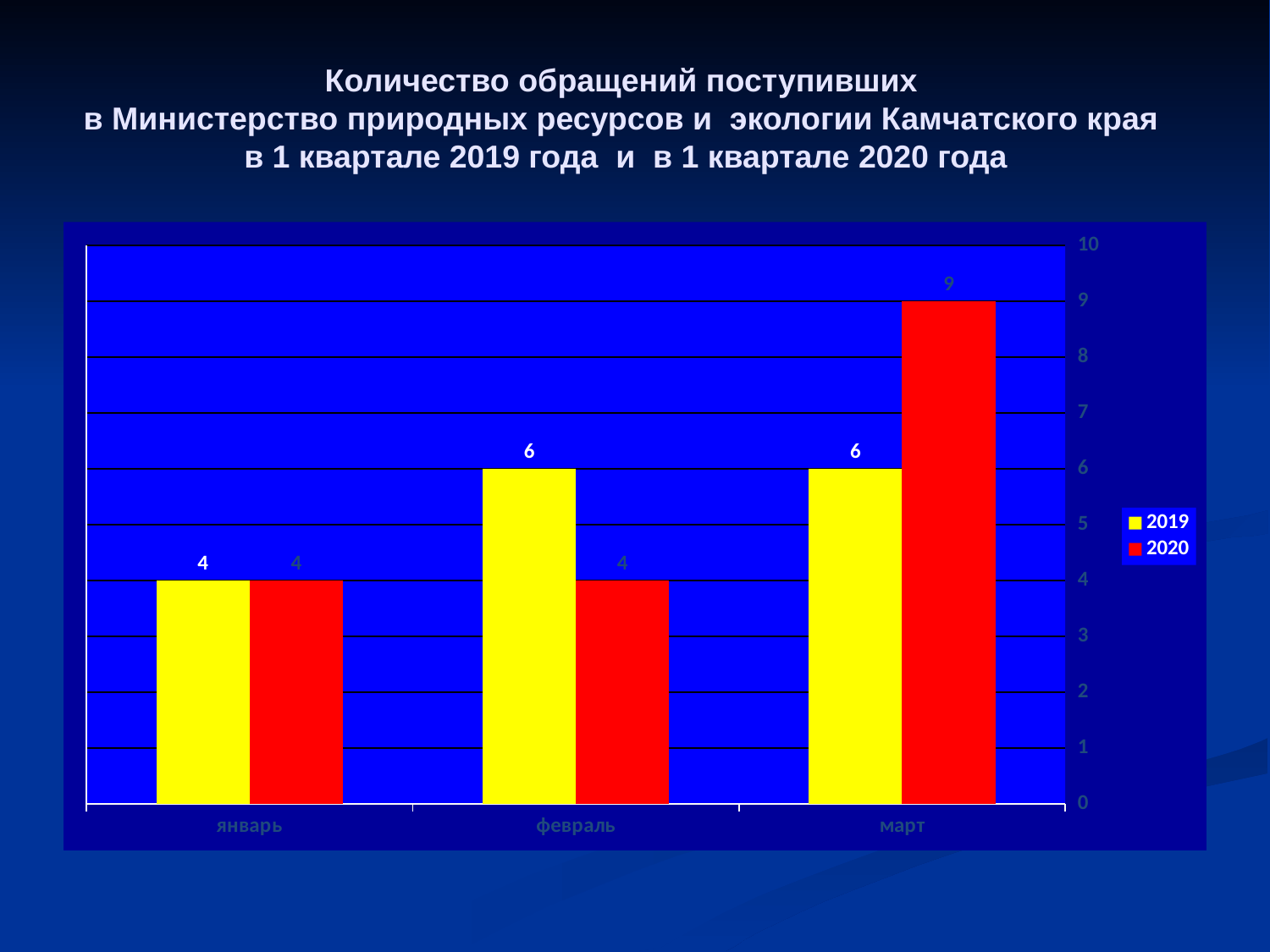

# Количество обращений поступивших в Министерство природных ресурсов и  экологии Камчатского края в 1 квартале 2019 года  и  в 1 квартале 2020 года

### Chart

| Category | 2019 | 2020 |
|---|---|---|
| январь | 4.0 | 4.0 |
| февраль | 6.0 | 4.0 |
| март | 6.0 | 9.0 |